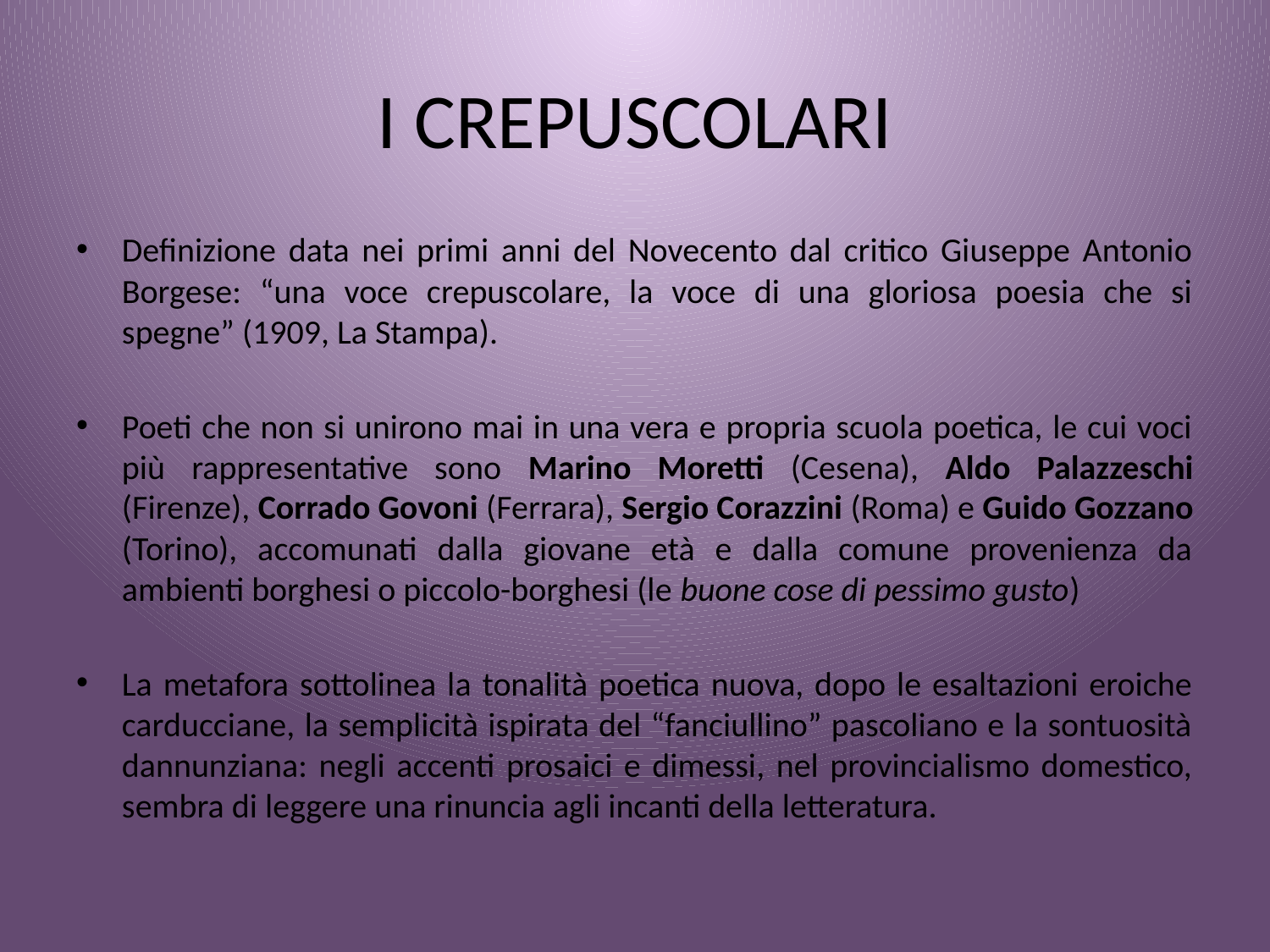

# I CREPUSCOLARI
Definizione data nei primi anni del Novecento dal critico Giuseppe Antonio Borgese: “una voce crepuscolare, la voce di una gloriosa poesia che si spegne” (1909, La Stampa).

Poeti che non si unirono mai in una vera e propria scuola poetica, le cui voci più rappresentative sono Marino Moretti (Cesena), Aldo Palazzeschi (Firenze), Corrado Govoni (Ferrara), Sergio Corazzini (Roma) e Guido Gozzano (Torino), accomunati dalla giovane età e dalla comune provenienza da ambienti borghesi o piccolo-borghesi (le buone cose di pessimo gusto)

La metafora sottolinea la tonalità poetica nuova, dopo le esaltazioni eroiche carducciane, la semplicità ispirata del “fanciullino” pascoliano e la sontuosità dannunziana: negli accenti prosaici e dimessi, nel provincialismo domestico, sembra di leggere una rinuncia agli incanti della letteratura.